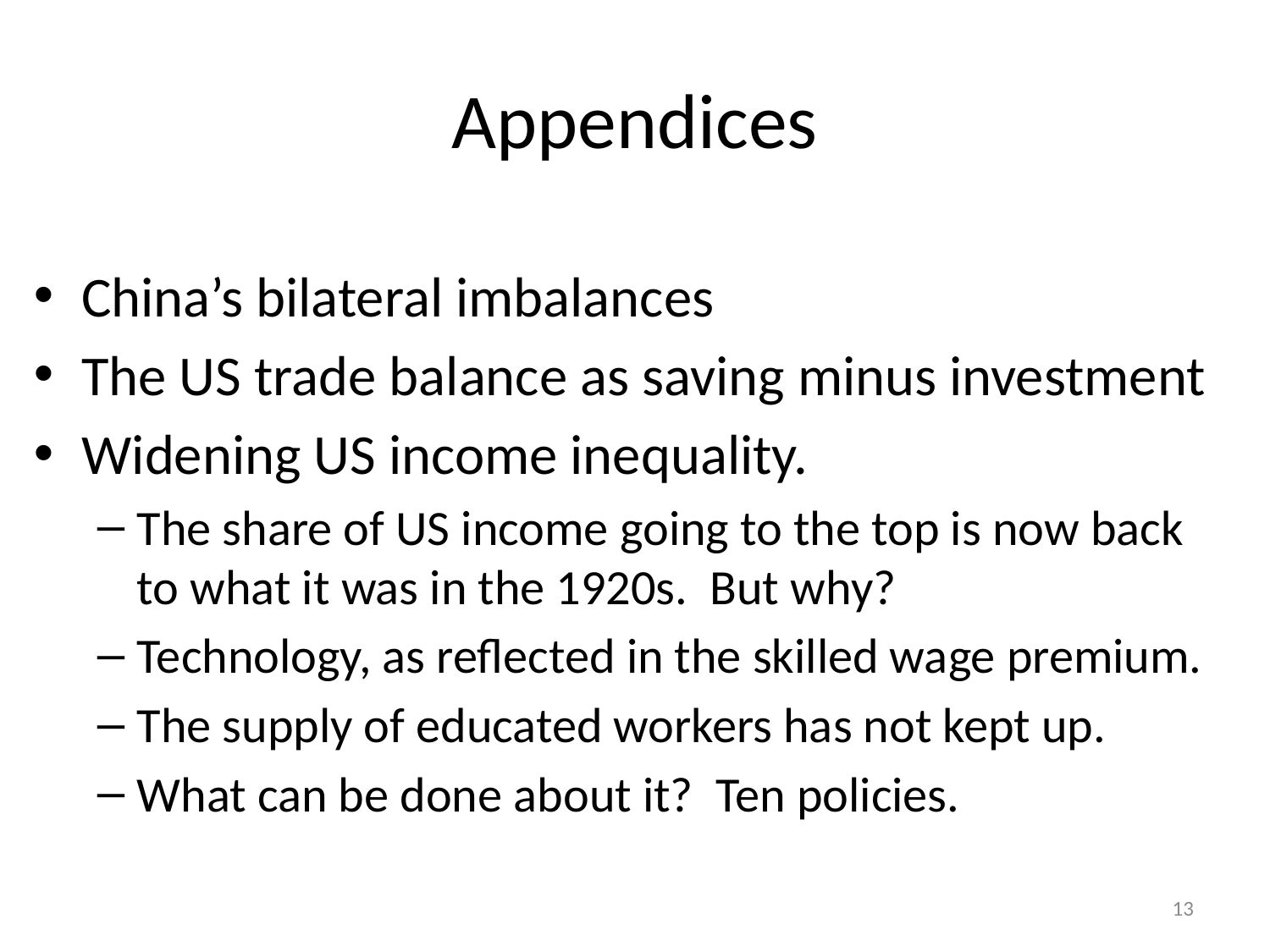

# Appendices
China’s bilateral imbalances
The US trade balance as saving minus investment
Widening US income inequality.
The share of US income going to the top is now back to what it was in the 1920s.  But why?
Technology, as reflected in the skilled wage premium.
The supply of educated workers has not kept up.
What can be done about it?  Ten policies.
13